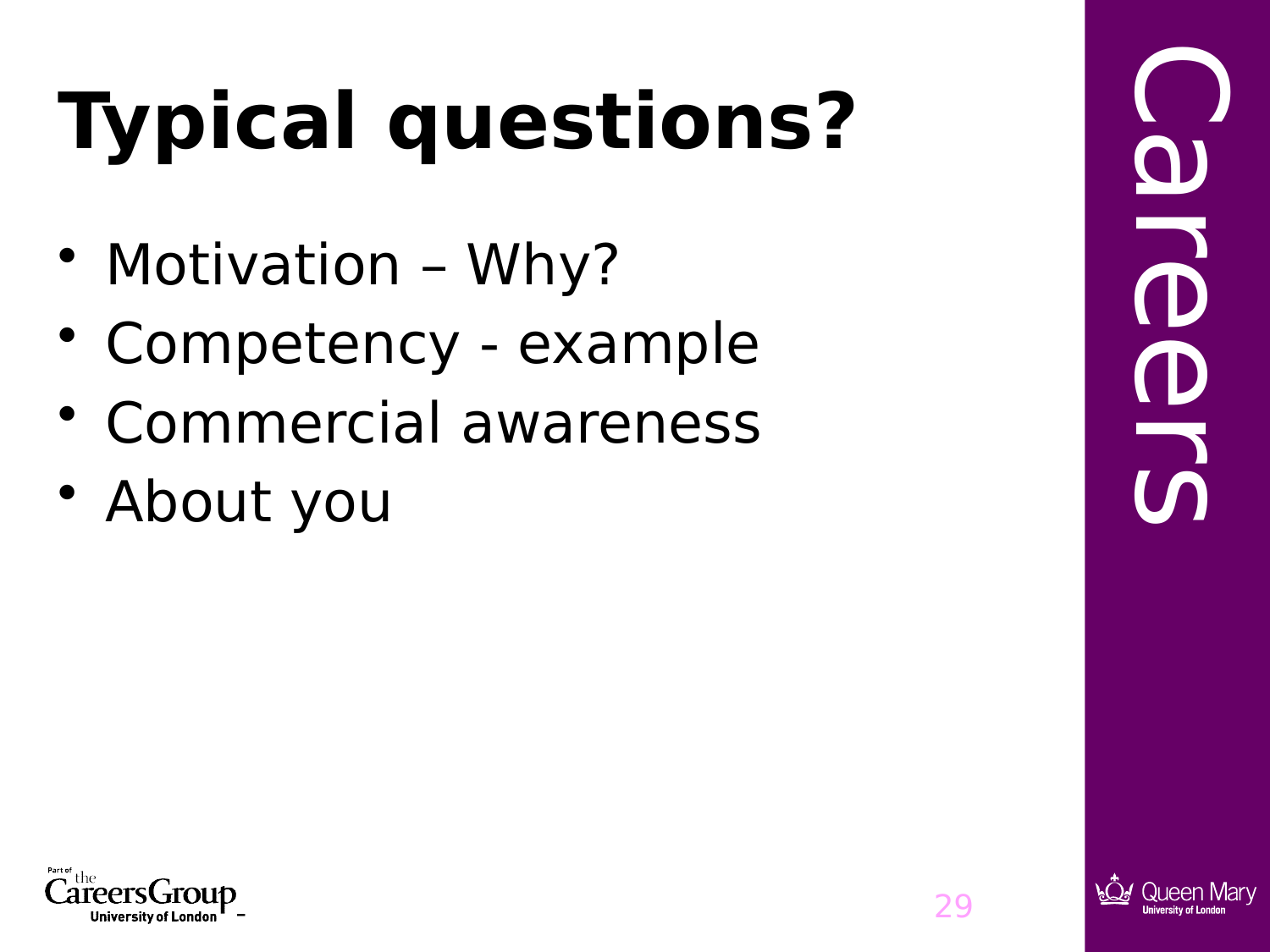

# Typical questions?
Motivation – Why?
Competency - example
Commercial awareness
About you